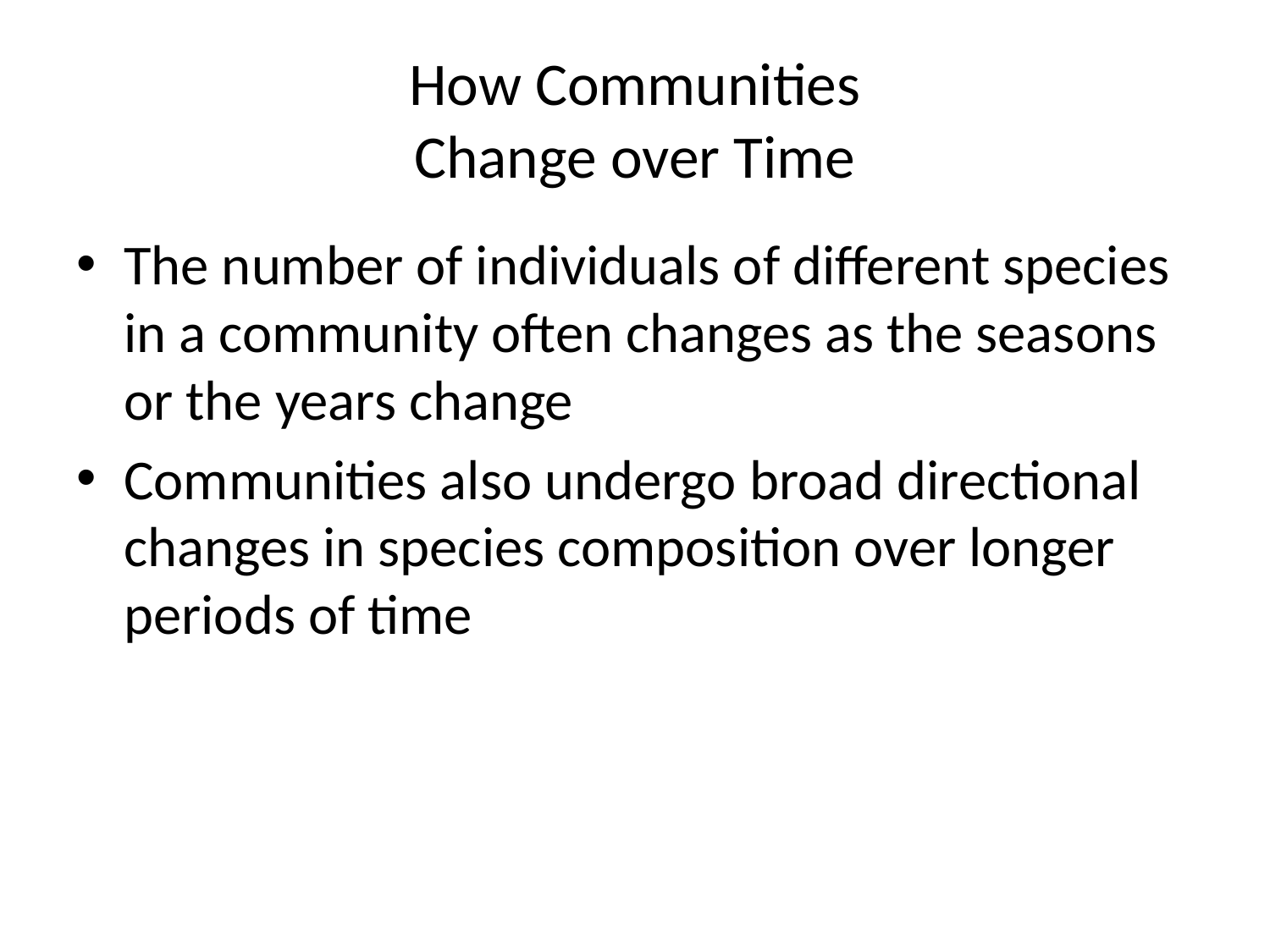

# How Communities Change over Time
The number of individuals of different species in a community often changes as the seasons or the years change
Communities also undergo broad directional changes in species composition over longer periods of time